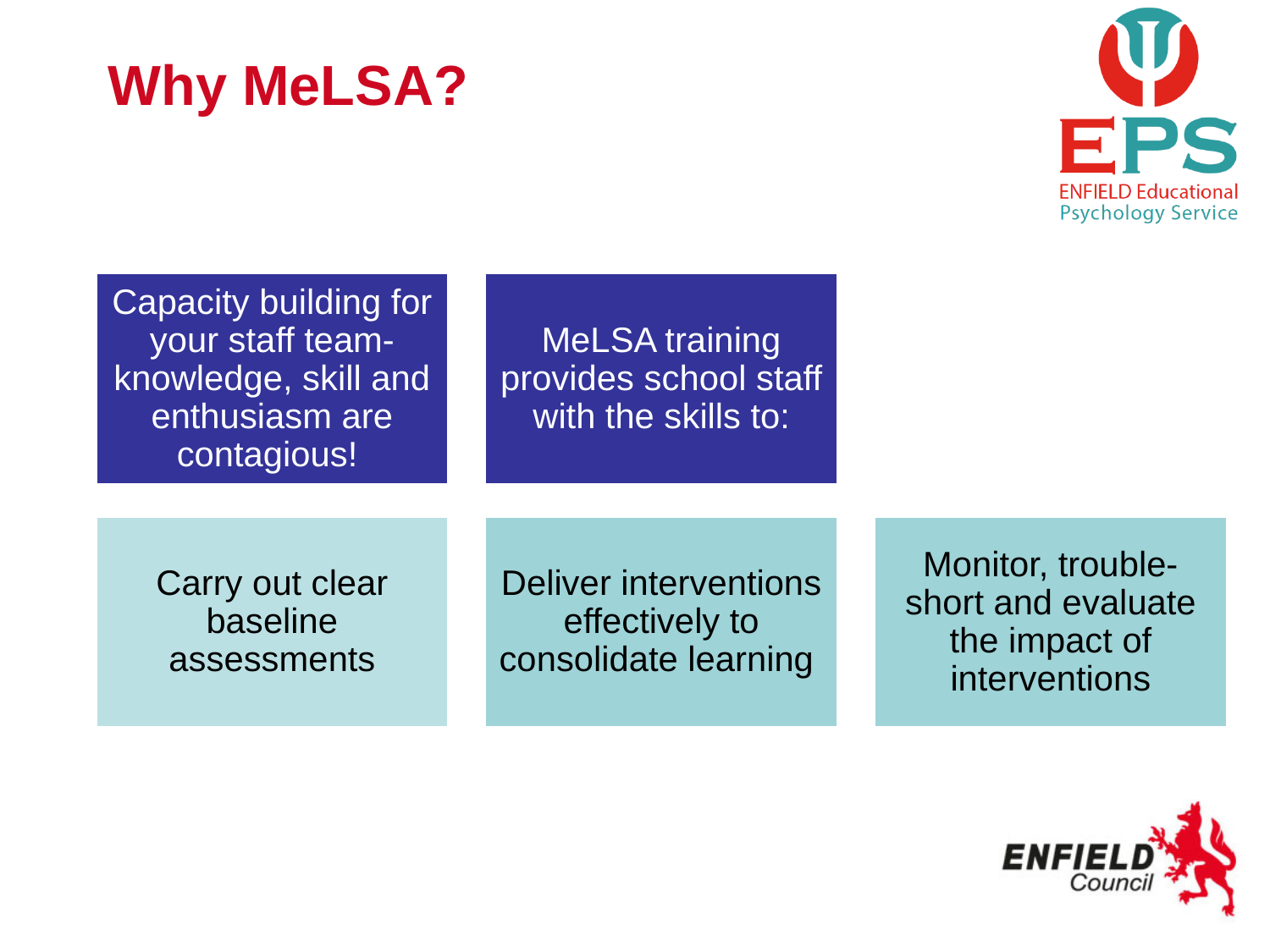

# Why MeLSA?
Capacity building for your staff team- knowledge, skill and enthusiasm are contagious!
MeLSA training provides school staff with the skills to:
Carry out clear baseline assessments
Deliver interventions effectively to consolidate learning
Monitor, trouble-short and evaluate the impact of interventions